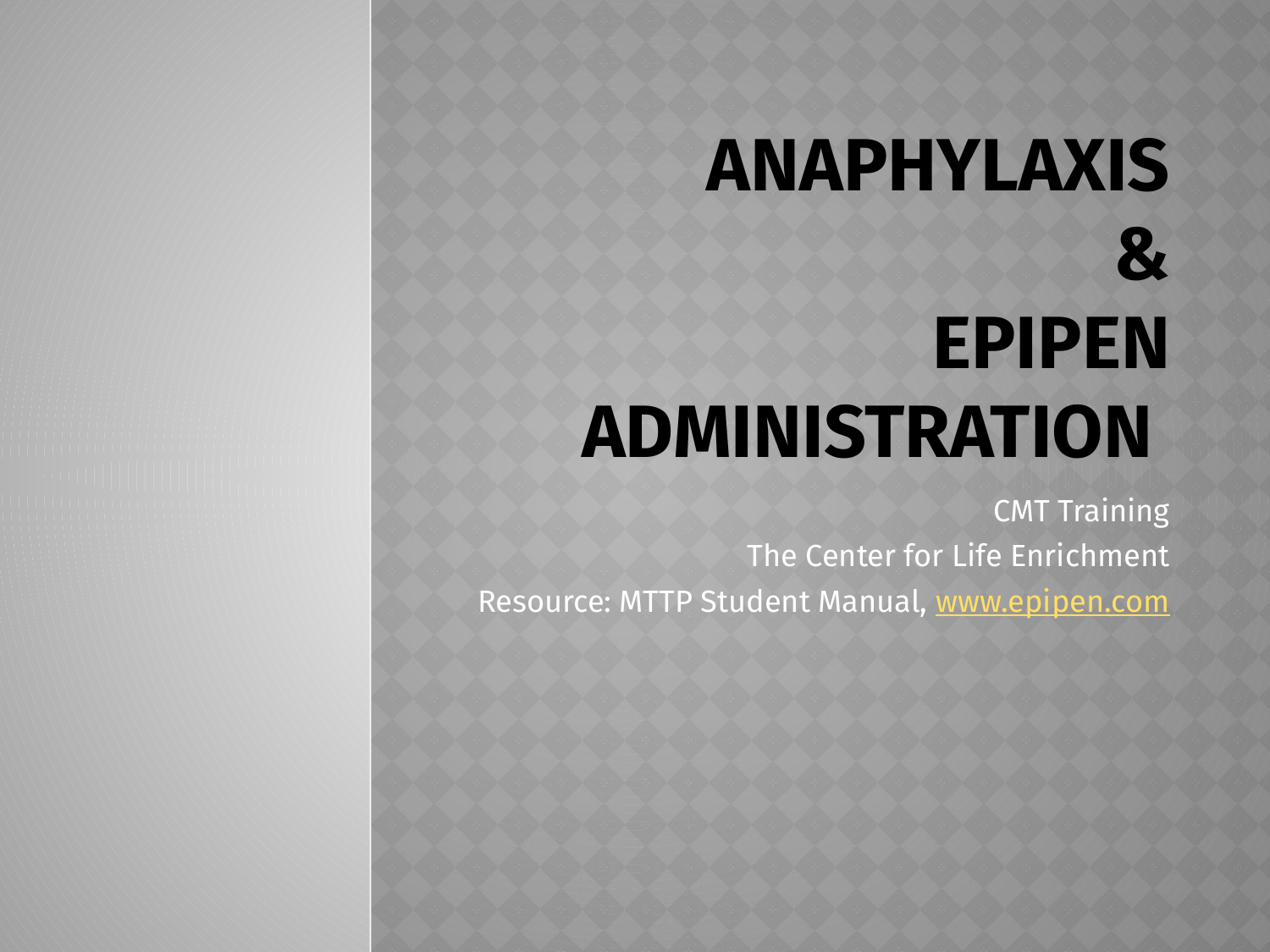

# Anaphylaxis & EpiPen Administration
CMT Training
The Center for Life Enrichment
Resource: MTTP Student Manual, www.epipen.com